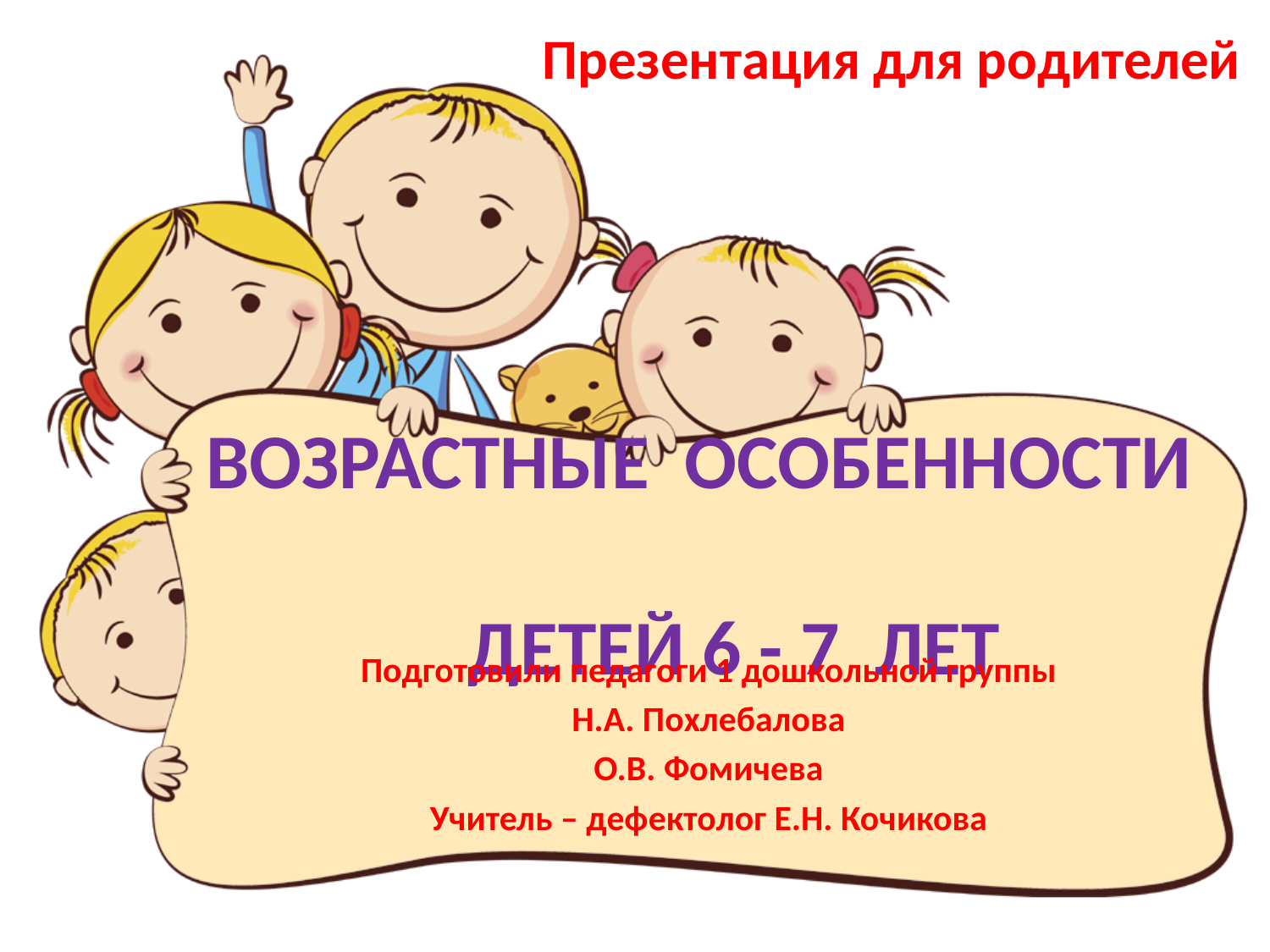

Презентация для родителей
# ВОЗРАСТНЫЕ  ОСОБЕННОСТИ ДЕТЕЙ 6 - 7  ЛЕТ
Подготовили педагоги 1 дошкольной группы
Н.А. Похлебалова
О.В. Фомичева
Учитель – дефектолог Е.Н. Кочикова